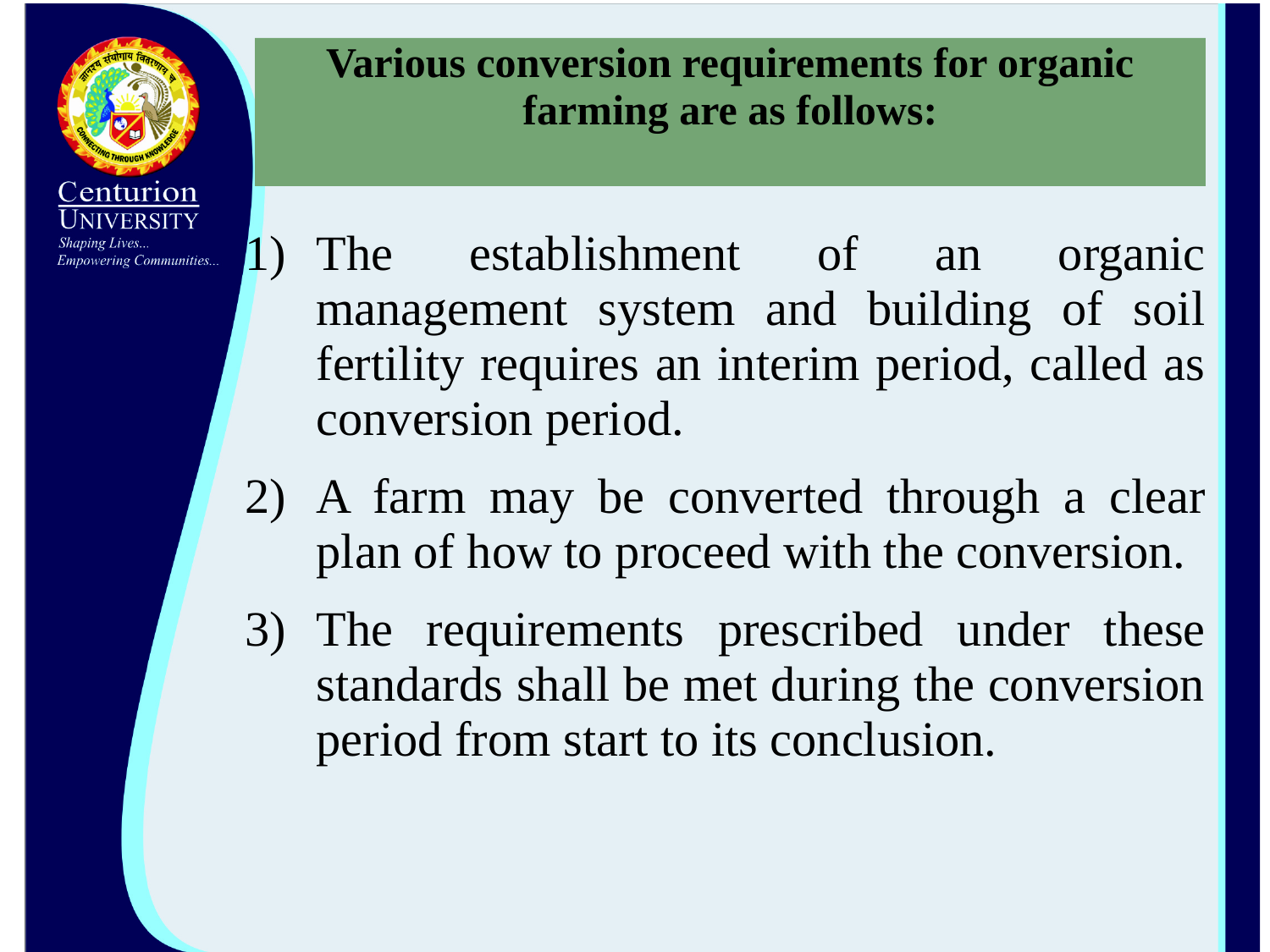

# Various conversion requirements for organic farming are as follows:
The establishment of an organic management system and building of soil fertility requires an interim period, called as conversion period.
A farm may be converted through a clear plan of how to proceed with the conversion.
The requirements prescribed under these standards shall be met during the conversion period from start to its conclusion.